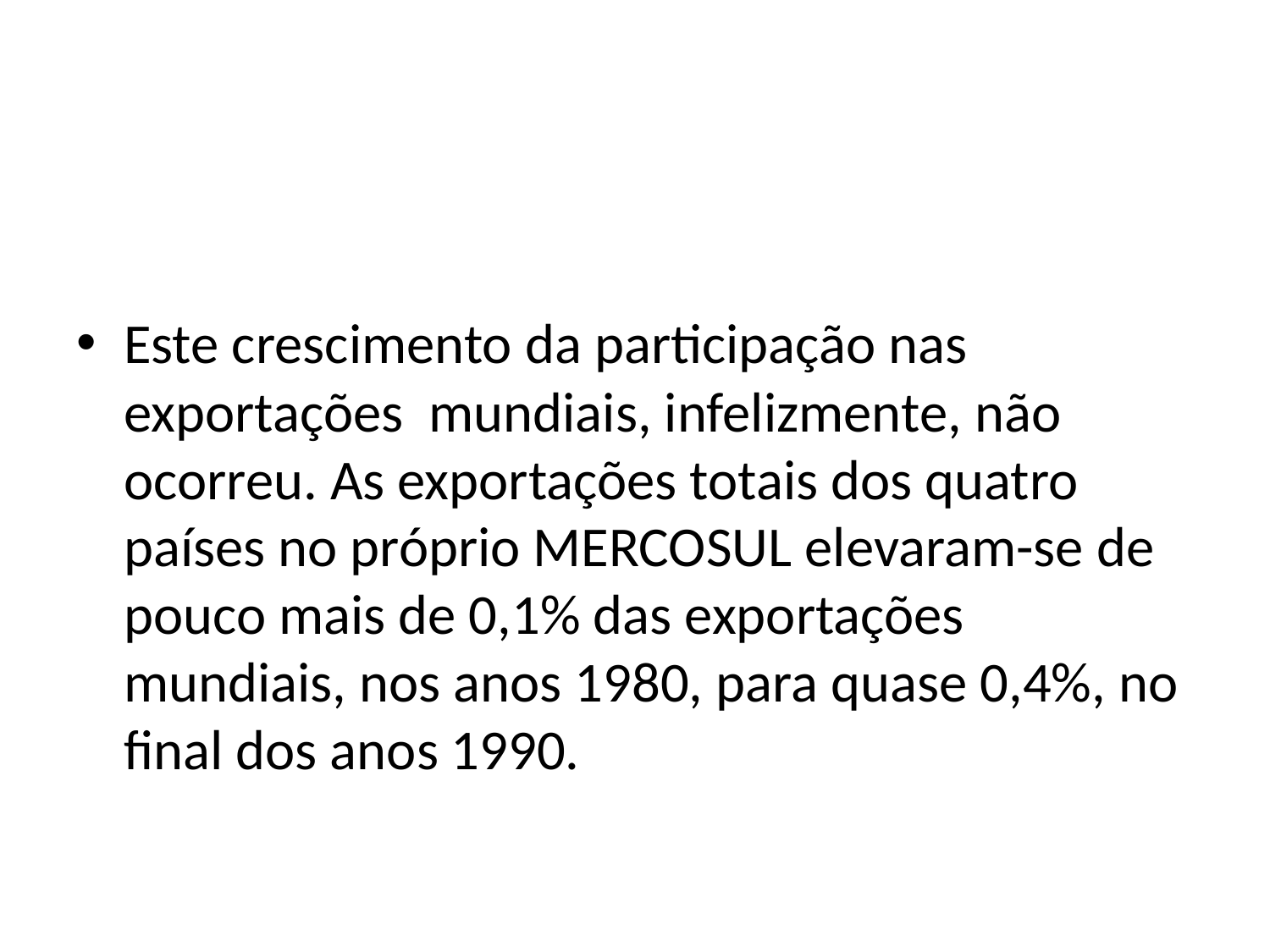

Este crescimento da participação nas exportações  mundiais, infelizmente, não ocorreu. As exportações totais dos quatro países no próprio MERCOSUL elevaram-se de pouco mais de 0,1% das exportações mundiais, nos anos 1980, para quase 0,4%, no final dos anos 1990.